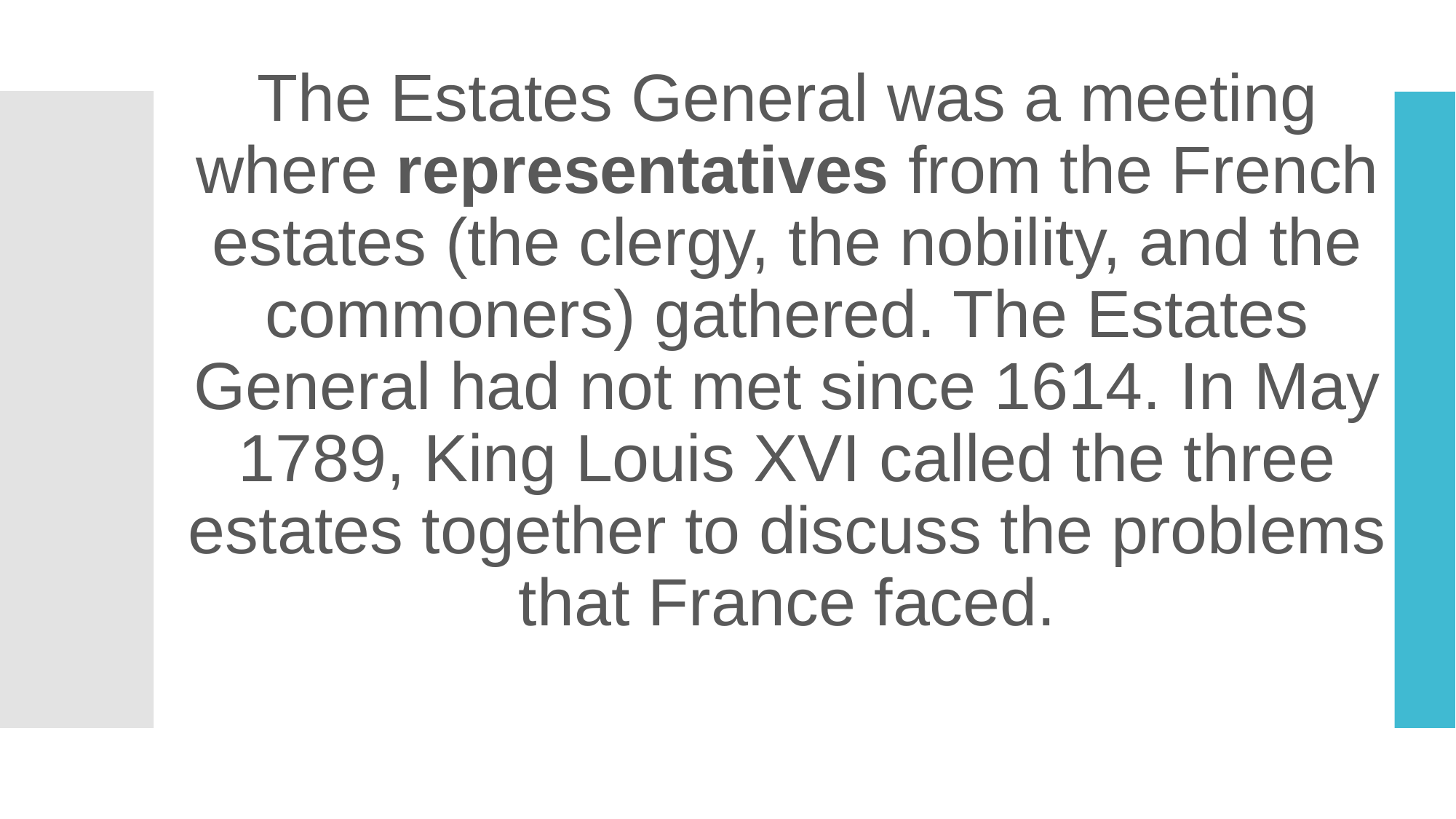

The Estates General was a meeting where representatives from the French estates (the clergy, the nobility, and the commoners) gathered. The Estates General had not met since 1614. In May 1789, King Louis XVI called the three estates together to discuss the problems that France faced.